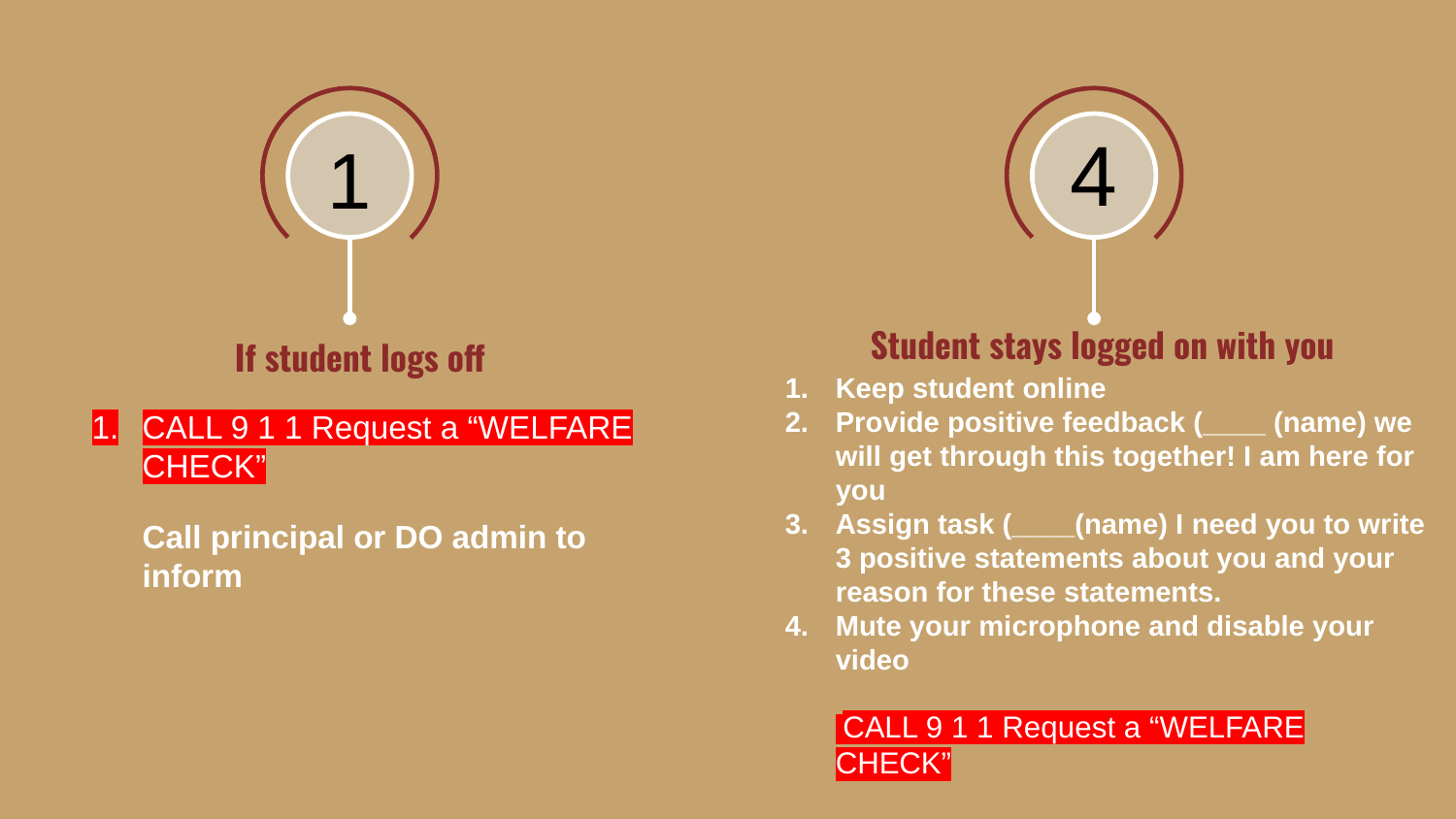

4
1
Student stays logged on with you
If student logs off
Keep student online
Provide positive feedback (____ (name) we will get through this together! I am here for you
Assign task (____(name) I need you to write 3 positive statements about you and your reason for these statements.
Mute your microphone and disable your video
 CALL 9 1 1 Request a “WELFARE CHECK”
Call principal or DO admin to inform

CALL 9 1 1 Request a “WELFARE CHECK”
Call principal or DO admin to inform